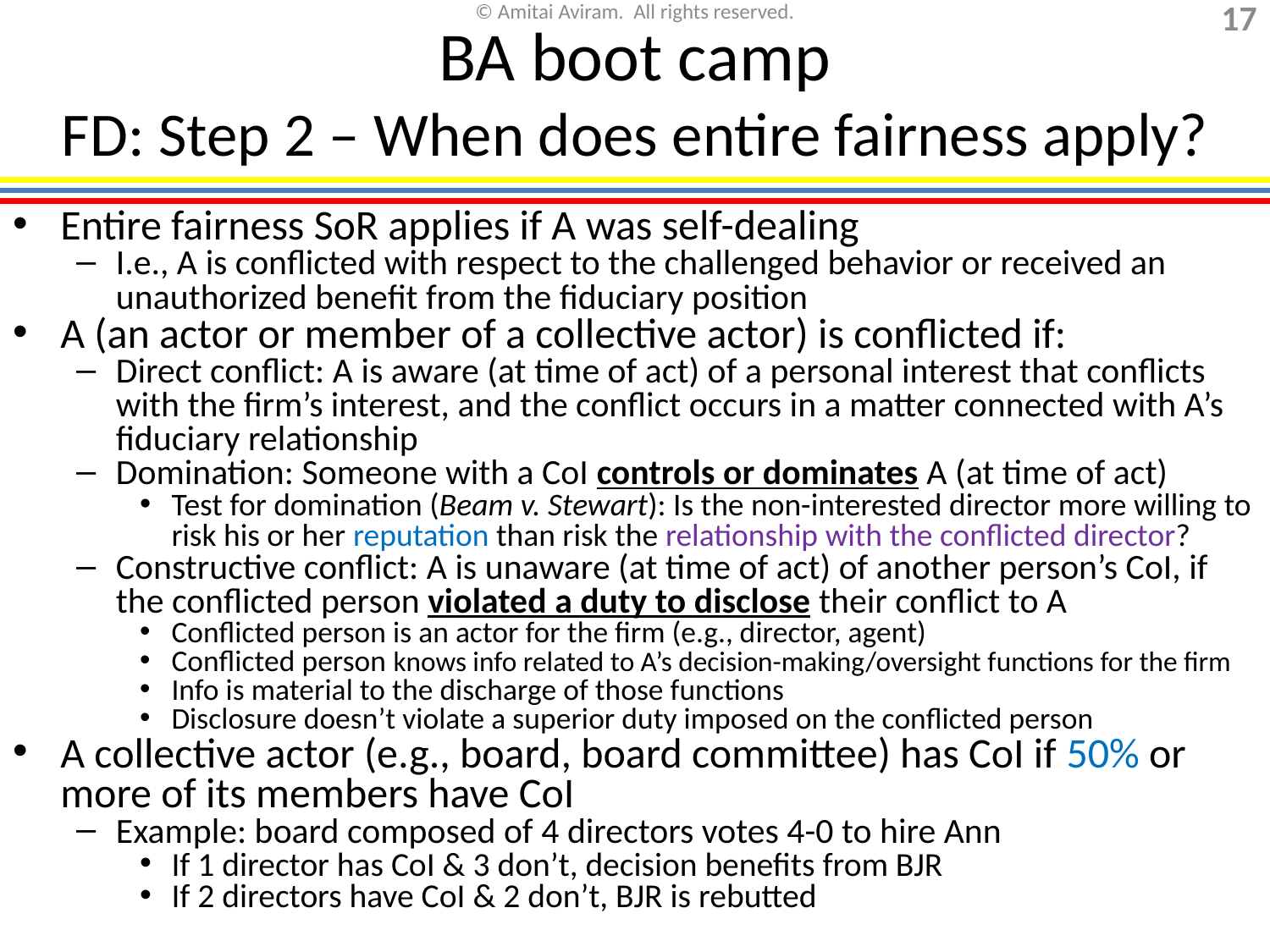

# BA boot camp FD: Step 2 – When does entire fairness apply?
Entire fairness SoR applies if A was self-dealing
I.e., A is conflicted with respect to the challenged behavior or received an unauthorized benefit from the fiduciary position
A (an actor or member of a collective actor) is conflicted if:
Direct conflict: A is aware (at time of act) of a personal interest that conflicts with the firm’s interest, and the conflict occurs in a matter connected with A’s fiduciary relationship
Domination: Someone with a CoI controls or dominates A (at time of act)
Test for domination (Beam v. Stewart): Is the non-interested director more willing to risk his or her reputation than risk the relationship with the conflicted director?
Constructive conflict: A is unaware (at time of act) of another person’s CoI, if the conflicted person violated a duty to disclose their conflict to A
Conflicted person is an actor for the firm (e.g., director, agent)
Conflicted person knows info related to A’s decision-making/oversight functions for the firm
Info is material to the discharge of those functions
Disclosure doesn’t violate a superior duty imposed on the conflicted person
A collective actor (e.g., board, board committee) has CoI if 50% or more of its members have CoI
Example: board composed of 4 directors votes 4-0 to hire Ann
If 1 director has CoI & 3 don’t, decision benefits from BJR
If 2 directors have CoI & 2 don’t, BJR is rebutted